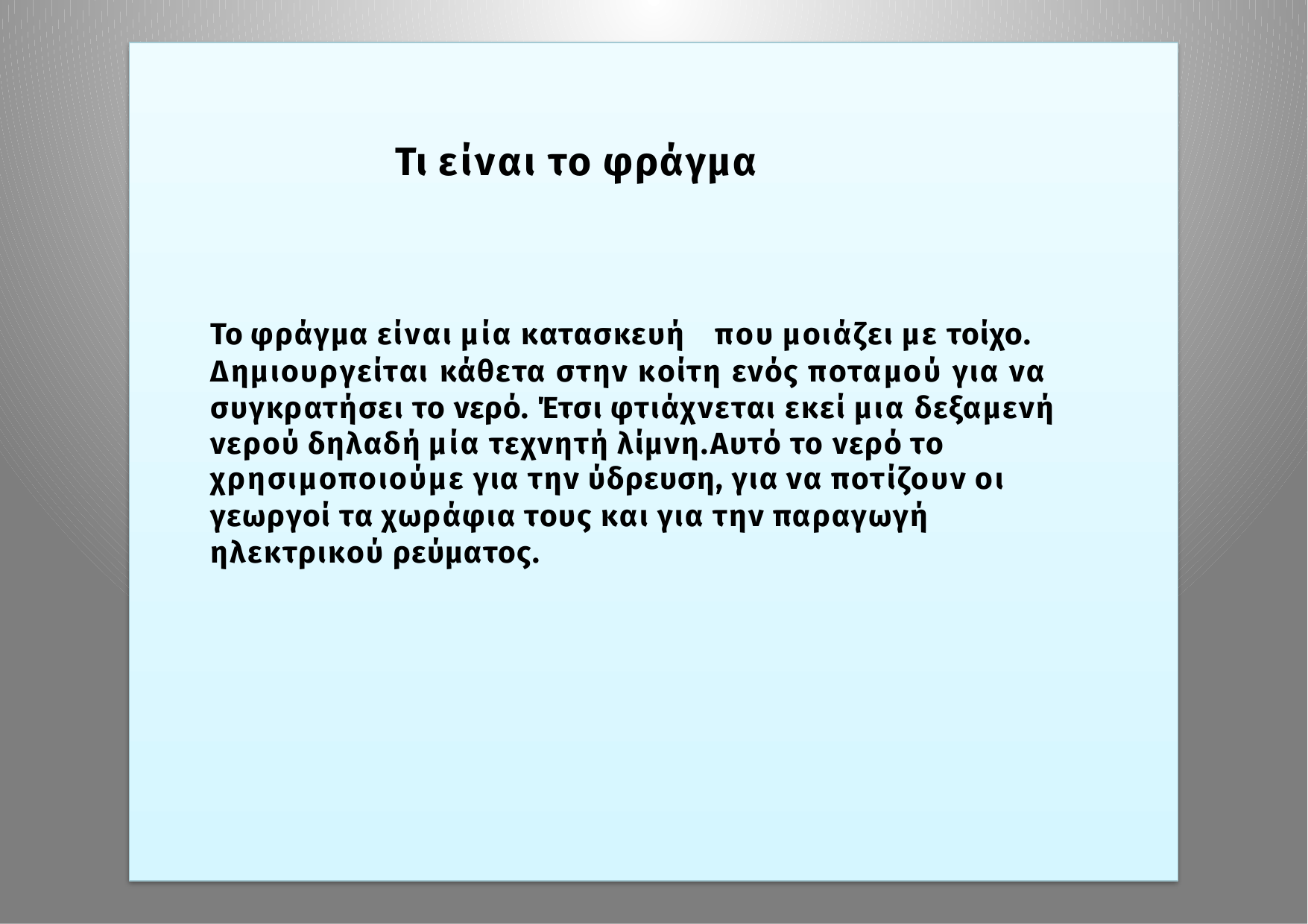

# Τι είναι το φράγμα
Το φράγμα είναι μία κατασκευή	που μοιάζει με τοίχο.
Δημιουργείται κάθετα στην κοίτη ενός ποταμού για να  συγκρατήσει το νερό. Έτσι φτιάχνεται εκεί μια δεξαμενή  νερού δηλαδή μία τεχνητή λίμνη.Αυτό το νερό το
χρησιμοποιούμε για την ύδρευση, για να ποτίζουν οι
γεωργοί τα χωράφια τους και για την παραγωγή  ηλεκτρικού ρεύματος.